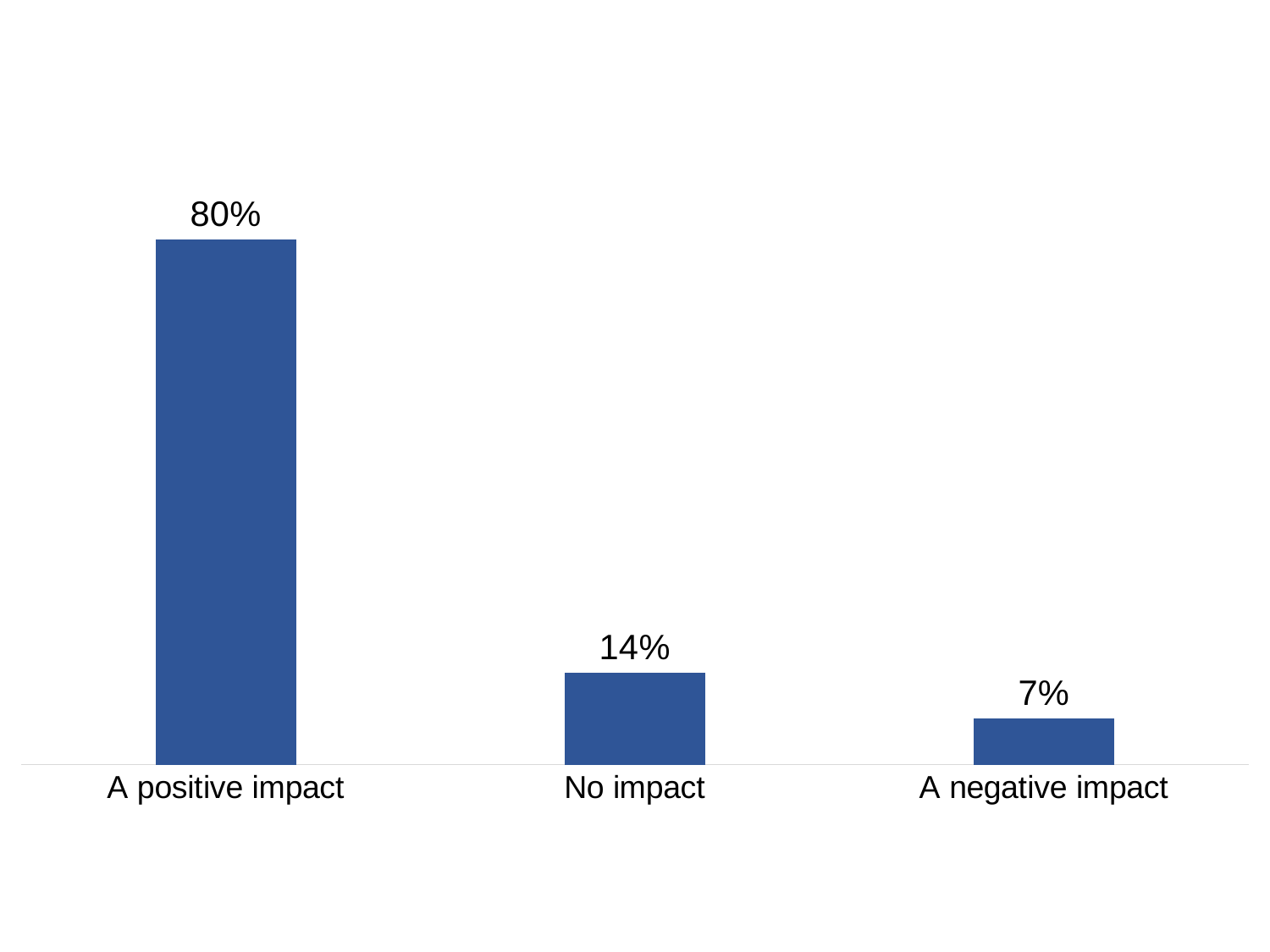

### Chart

| Category | Column1 |
|---|---|
| A positive impact | 0.8 |
| No impact | 0.14 |
| A negative impact | 0.07 |